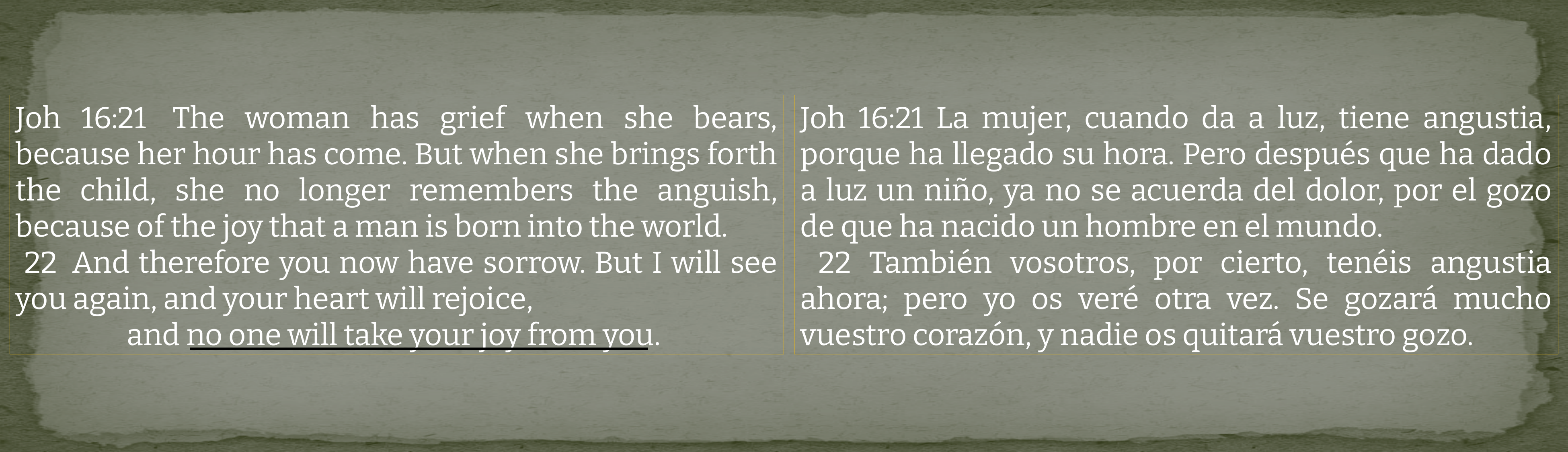

Joh 16:21  The woman has grief when she bears, because her hour has come. But when she brings forth the child, she no longer remembers the anguish, because of the joy that a man is born into the world.
 22  And therefore you now have sorrow. But I will see you again, and your heart will rejoice,
and no one will take your joy from you.
Joh 16:21 La mujer, cuando da a luz, tiene angustia, porque ha llegado su hora. Pero después que ha dado a luz un niño, ya no se acuerda del dolor, por el gozo de que ha nacido un hombre en el mundo.
 22 También vosotros, por cierto, tenéis angustia ahora; pero yo os veré otra vez. Se gozará mucho vuestro corazón, y nadie os quitará vuestro gozo.